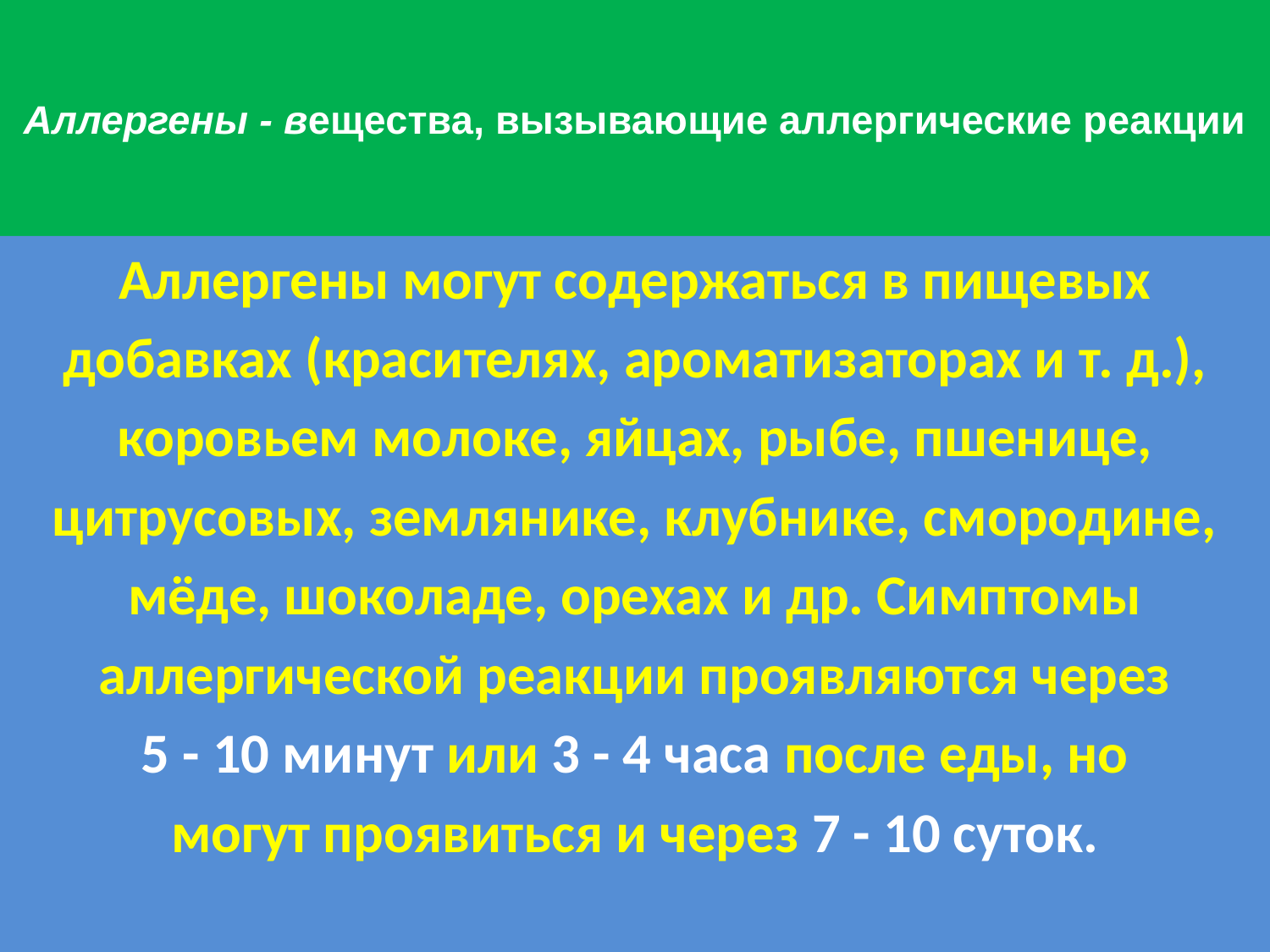

# Аллергены - вещества, вызывающие аллергические реакции
Аллергены могут содержаться в пищевых
добавках (красителях, ароматизаторах и т. д.),
коровьем молоке, яйцах, рыбе, пшенице,
цитрусовых, землянике, клубнике, смородине,
мёде, шоколаде, орехах и др. Симптомы
аллергической реакции проявляются через
5 - 10 минут или 3 - 4 часа после еды, но
могут проявиться и через 7 - 10 суток.